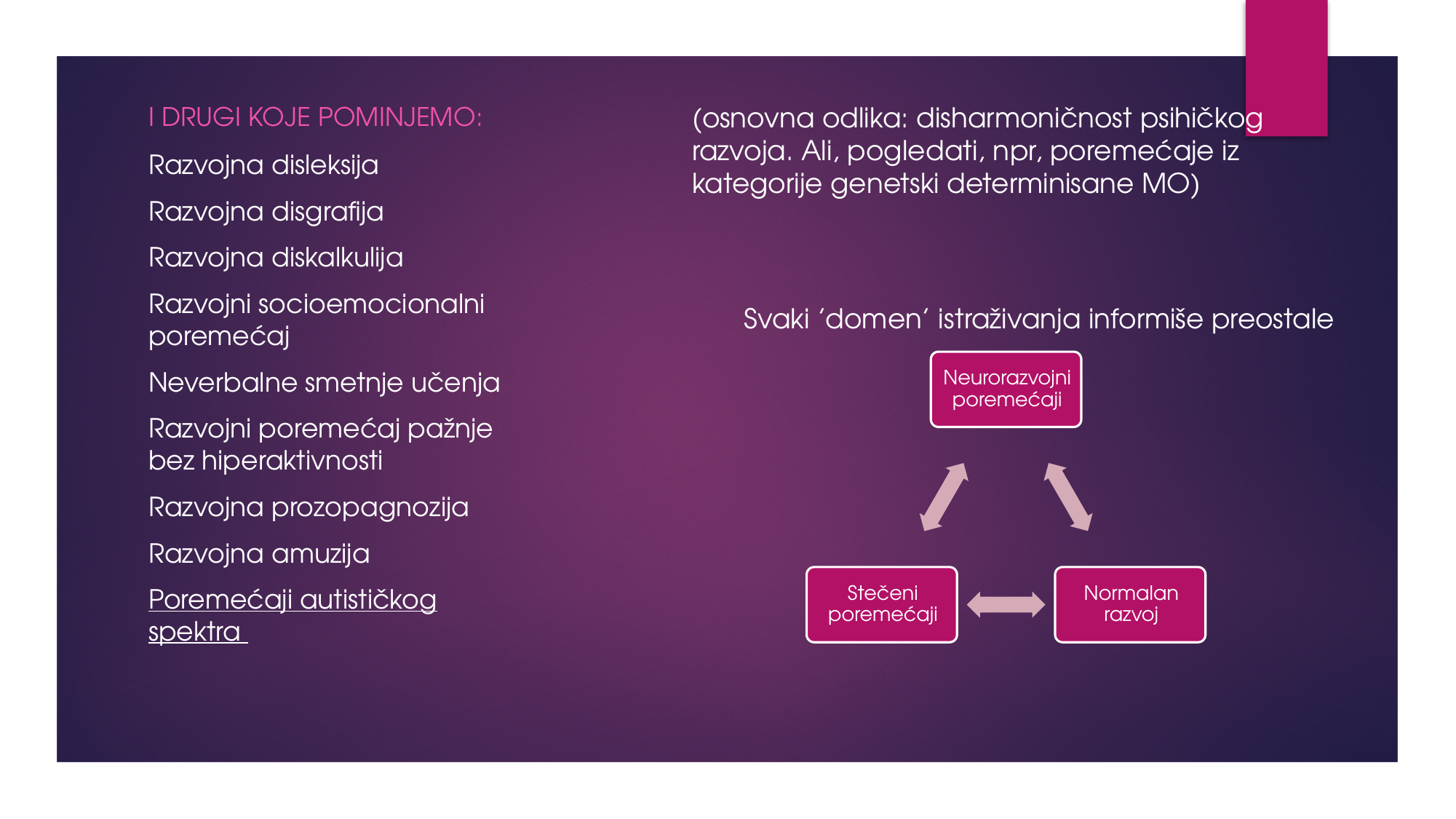

I drugi koje pominjemo:
(osnovna odlika: disharmoničnost psihičkog razvoja. Ali, pogledati, npr, poremećaje iz kategorije genetski determinisane MO)
Razvojna disleksija
Razvojna disgrafija
Razvojna diskalkulija
Razvojni socioemocionalni poremećaj
Neverbalne smetnje učenja
Razvojni poremećaj pažnje bez hiperaktivnosti
Razvojna prozopagnozija
Razvojna amuzija
Poremećaji autističkog spektra

Svaki ’domen’ istraživanja informiše preostale
Neurorazvojni poremećaji

Normalan razvoj

Stečeni poremećaji